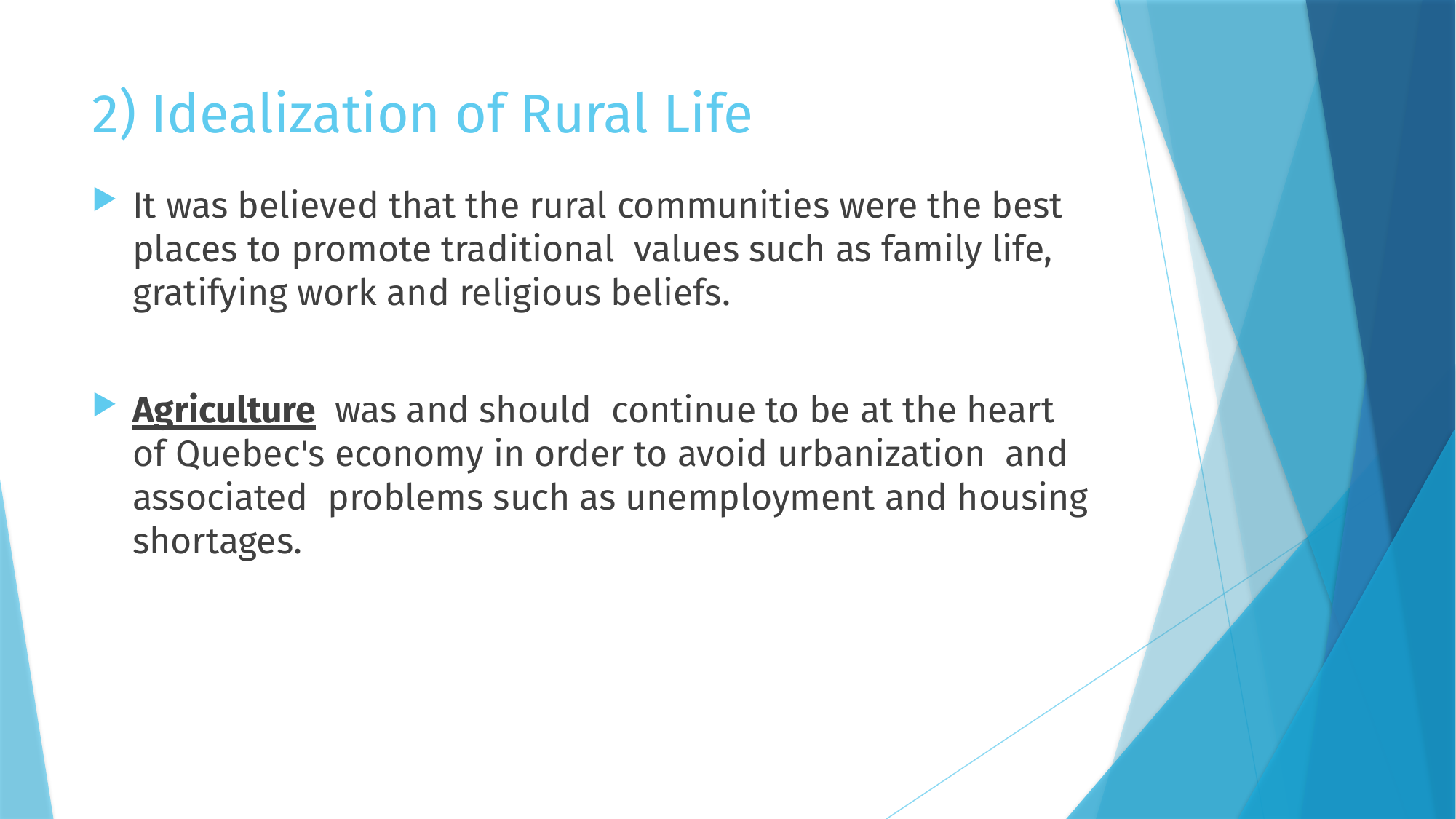

# 2) Idealization of Rural Life
It was believed that the rural communities were the best places to promote traditional  values such as family life, gratifying work and religious beliefs.

Agriculture  was and should  continue to be at the heart of Quebec's economy in order to avoid urbanization  and associated  problems such as unemployment and housing shortages.